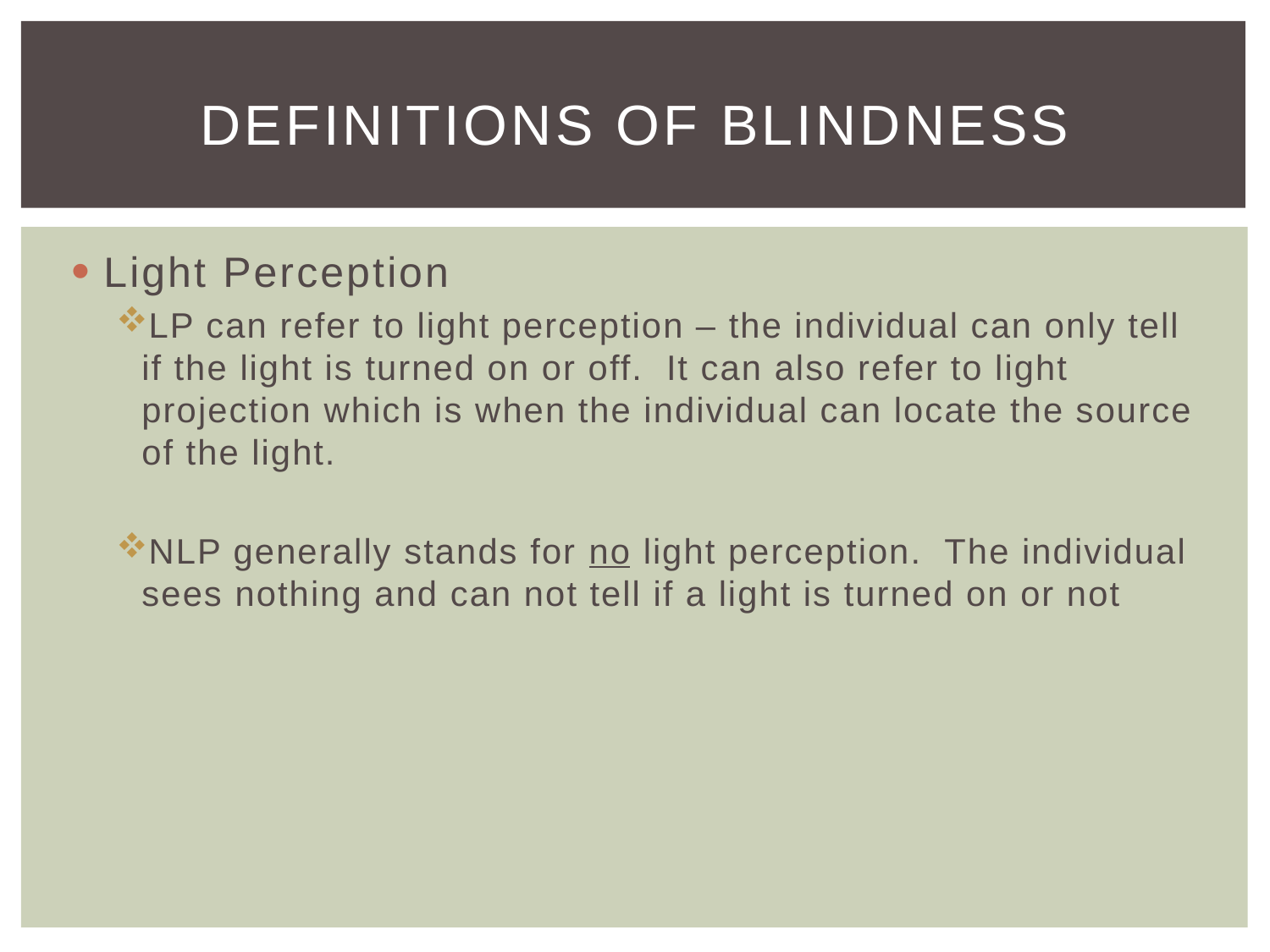

# Definitions of blindness
Light Perception
LP can refer to light perception – the individual can only tell if the light is turned on or off.  It can also refer to light projection which is when the individual can locate the source of the light.

NLP generally stands for no light perception.  The individual sees nothing and can not tell if a light is turned on or not